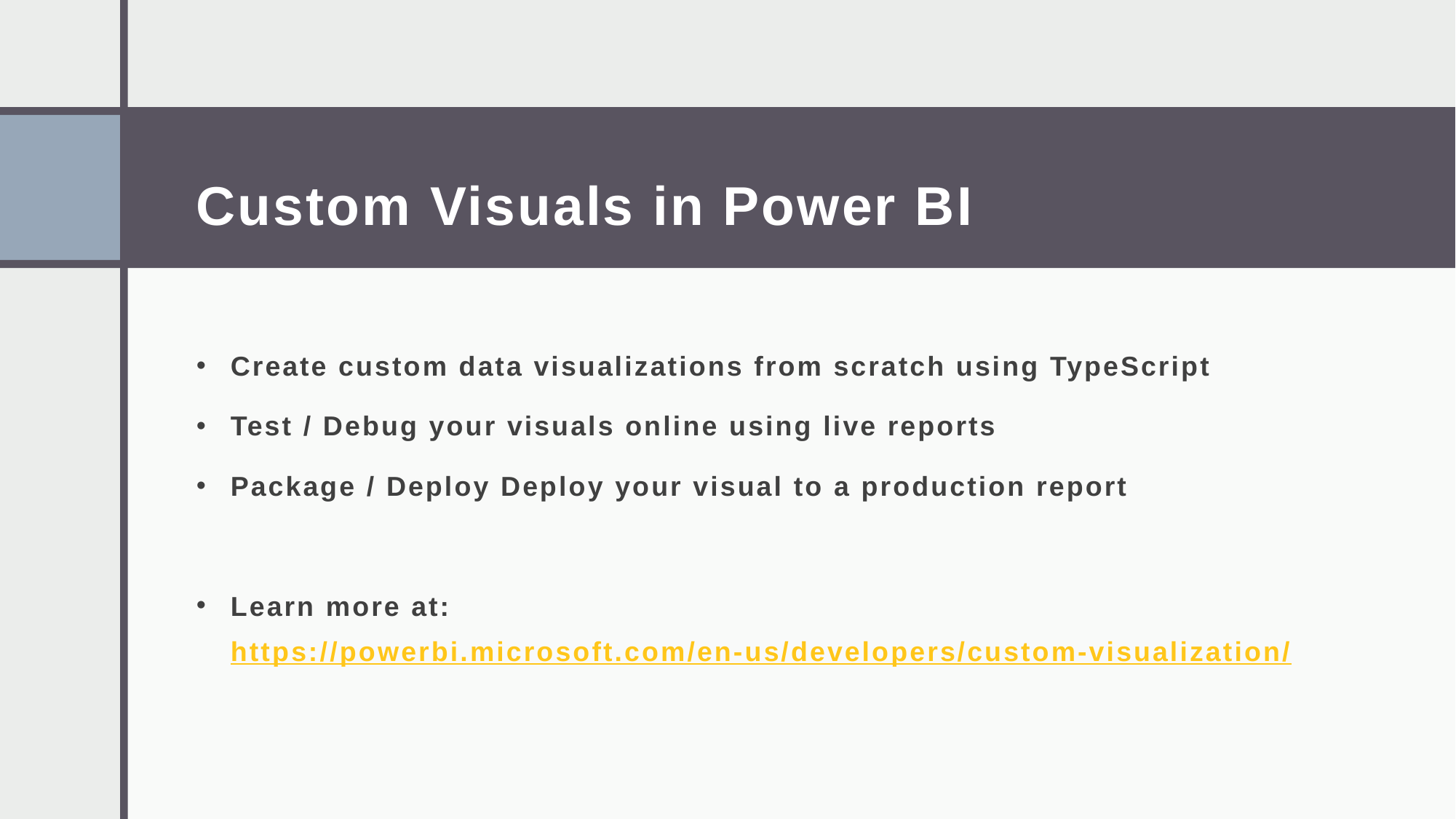

# Custom Visuals in Power BI

Create custom data visualizations from scratch using TypeScript
Test / Debug your visuals online using live reports
Package / Deploy Deploy your visual to a production report

Learn more at: https://powerbi.microsoft.com/en-us/developers/custom-visualization/